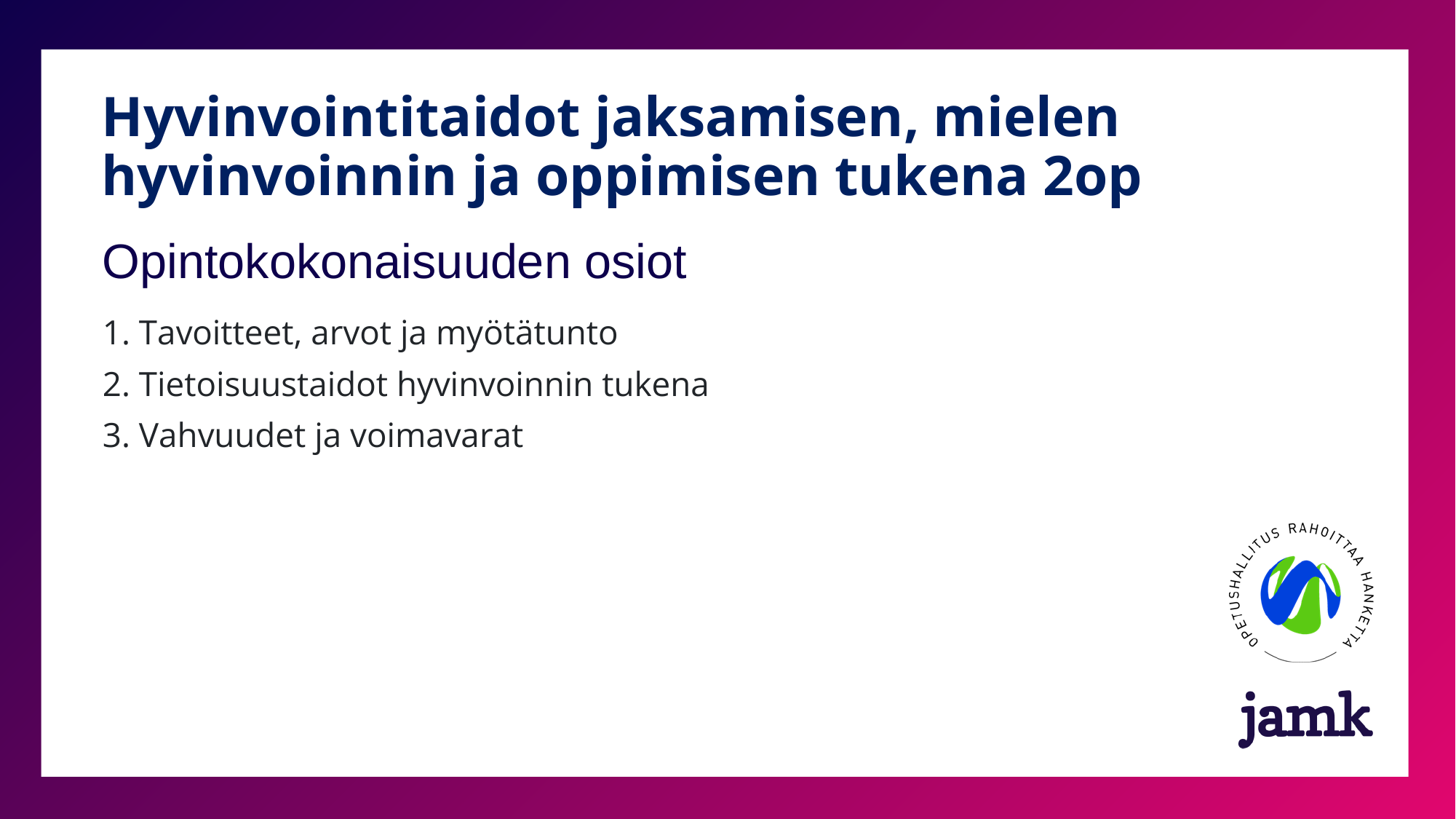

# Hyvinvointitaidot jaksamisen, mielen hyvinvoinnin ja oppimisen tukena 2op
Opintokokonaisuuden osiot
1. Tavoitteet, arvot ja myötätunto
2. Tietoisuustaidot hyvinvoinnin tukena
3. Vahvuudet ja voimavarat